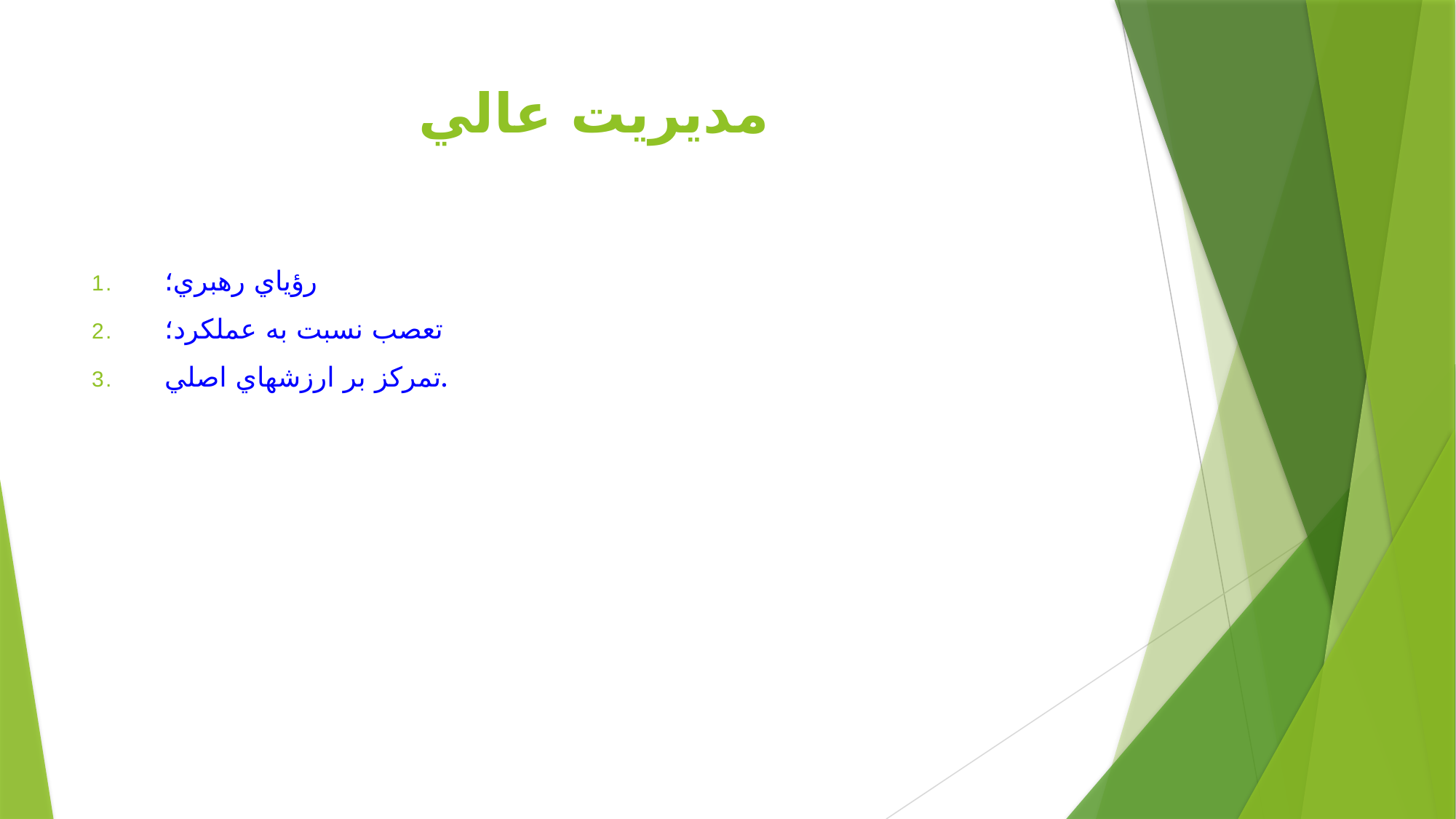

# مديريت عالي
رؤياي رهبري؛
تعصب نسبت به عملكرد؛
تمركز بر ارزشهاي اصلي.